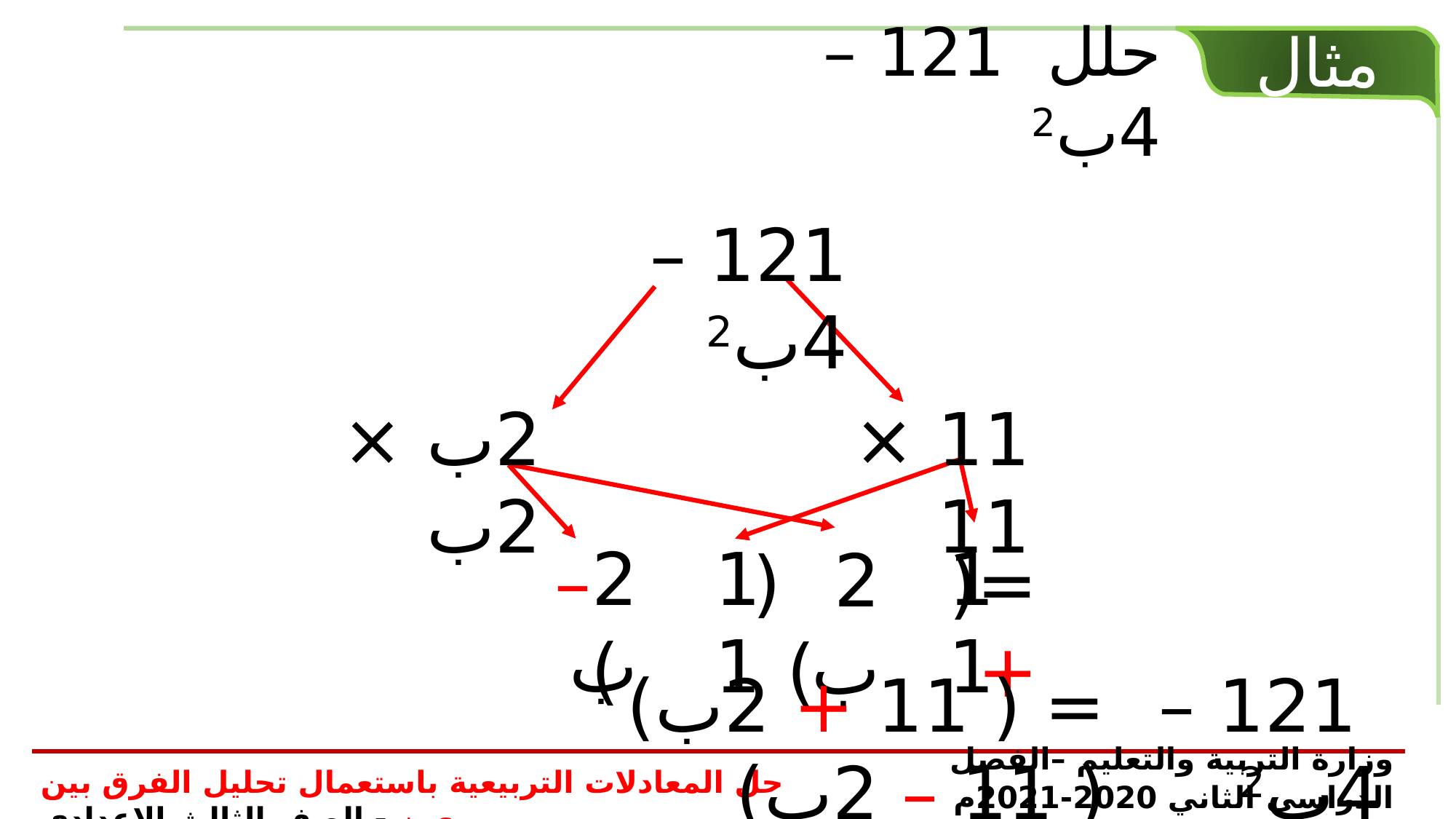

حلل  121 – 4ب2
121 – 4ب2
2ب × 2ب
11 × 11
2ب
11
11
2ب
(       –         )
=(       +       )
= ( 11 + 2ب) ( 11 – 2ب)
 121 – 4ب2